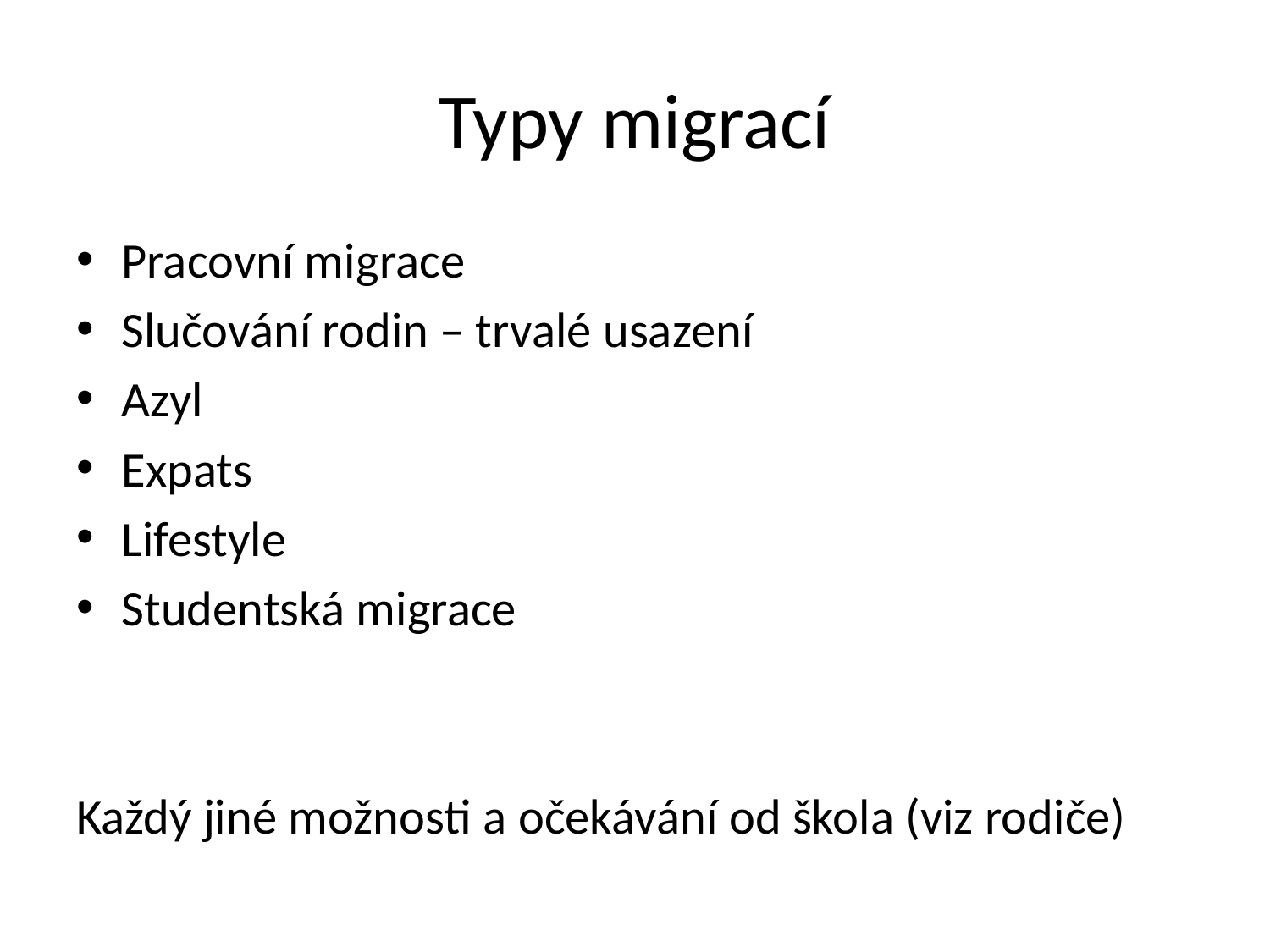

# Typy migrací
Pracovní migrace
Slučování rodin – trvalé usazení
Azyl
Expats
Lifestyle
Studentská migrace

Každý jiné možnosti a očekávání od škola (viz rodiče)